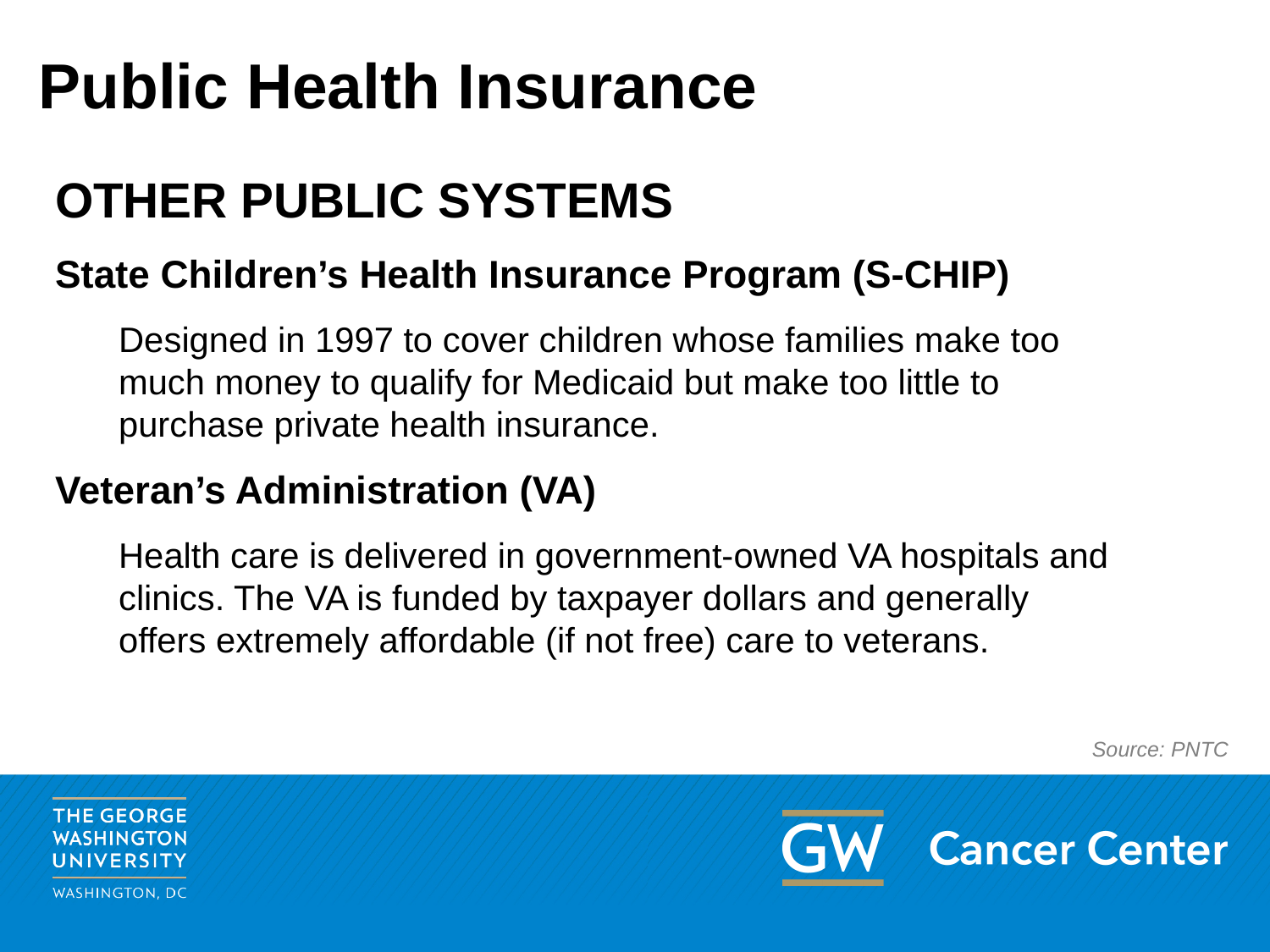

# Public Health Insurance
OTHER PUBLIC SYSTEMS
State Children’s Health Insurance Program (S-CHIP)
Designed in 1997 to cover children whose families make too much money to qualify for Medicaid but make too little to purchase private health insurance.
Veteran’s Administration (VA)
Health care is delivered in government-owned VA hospitals and clinics. The VA is funded by taxpayer dollars and generally offers extremely affordable (if not free) care to veterans.

Source: PNTC